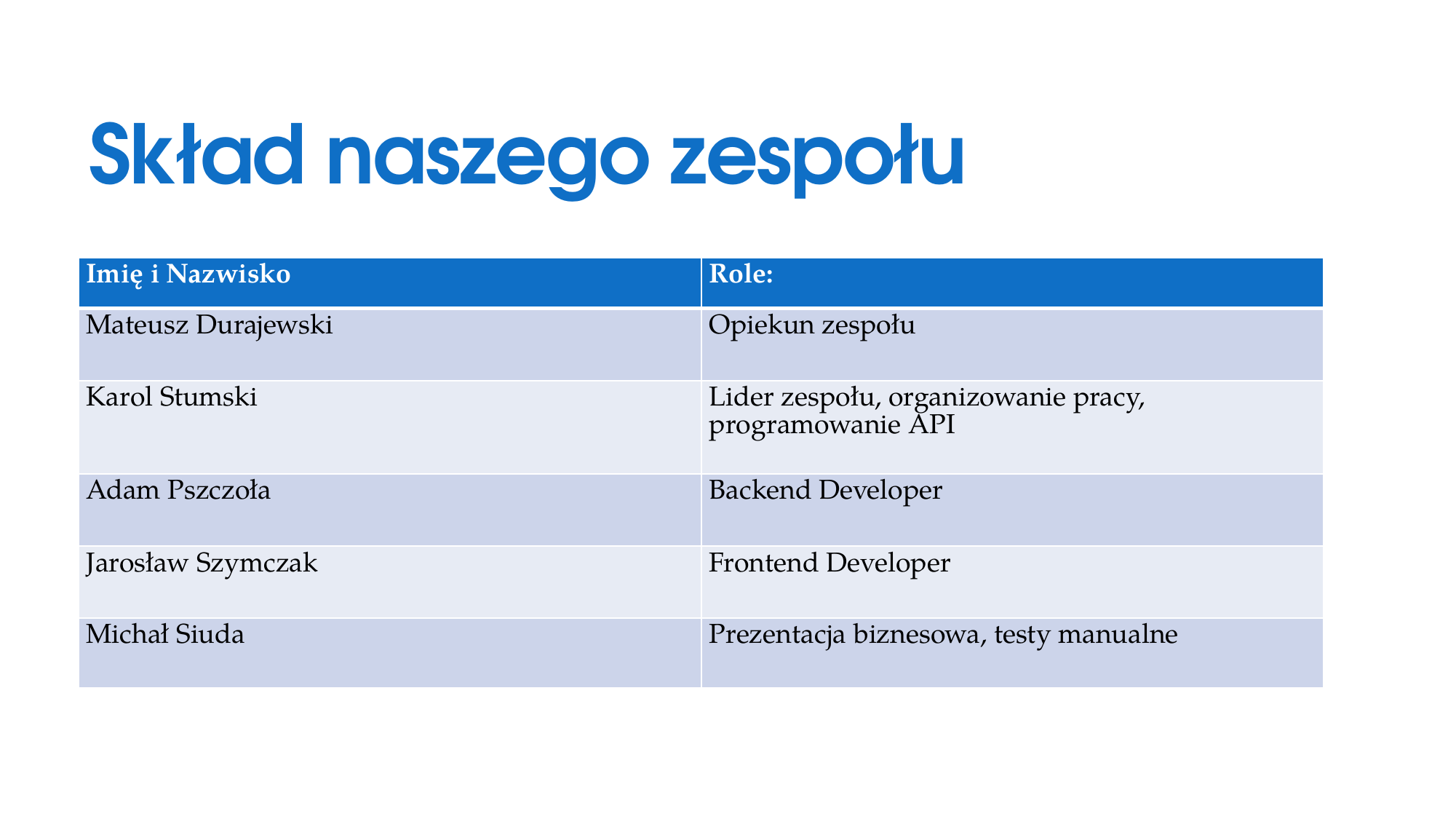

# Skład naszego zespołu
| Imię i Nazwisko | Role: |
| --- | --- |
| Mateusz Durajewski | Opiekun zespołu |
| Karol Stumski | Lider zespołu, organizowanie pracy, programowanie API |
| Adam Pszczoła | Backend Developer |
| Jarosław Szymczak | Frontend Developer |
| Michał Siuda | Prezentacja biznesowa, testy manualne |